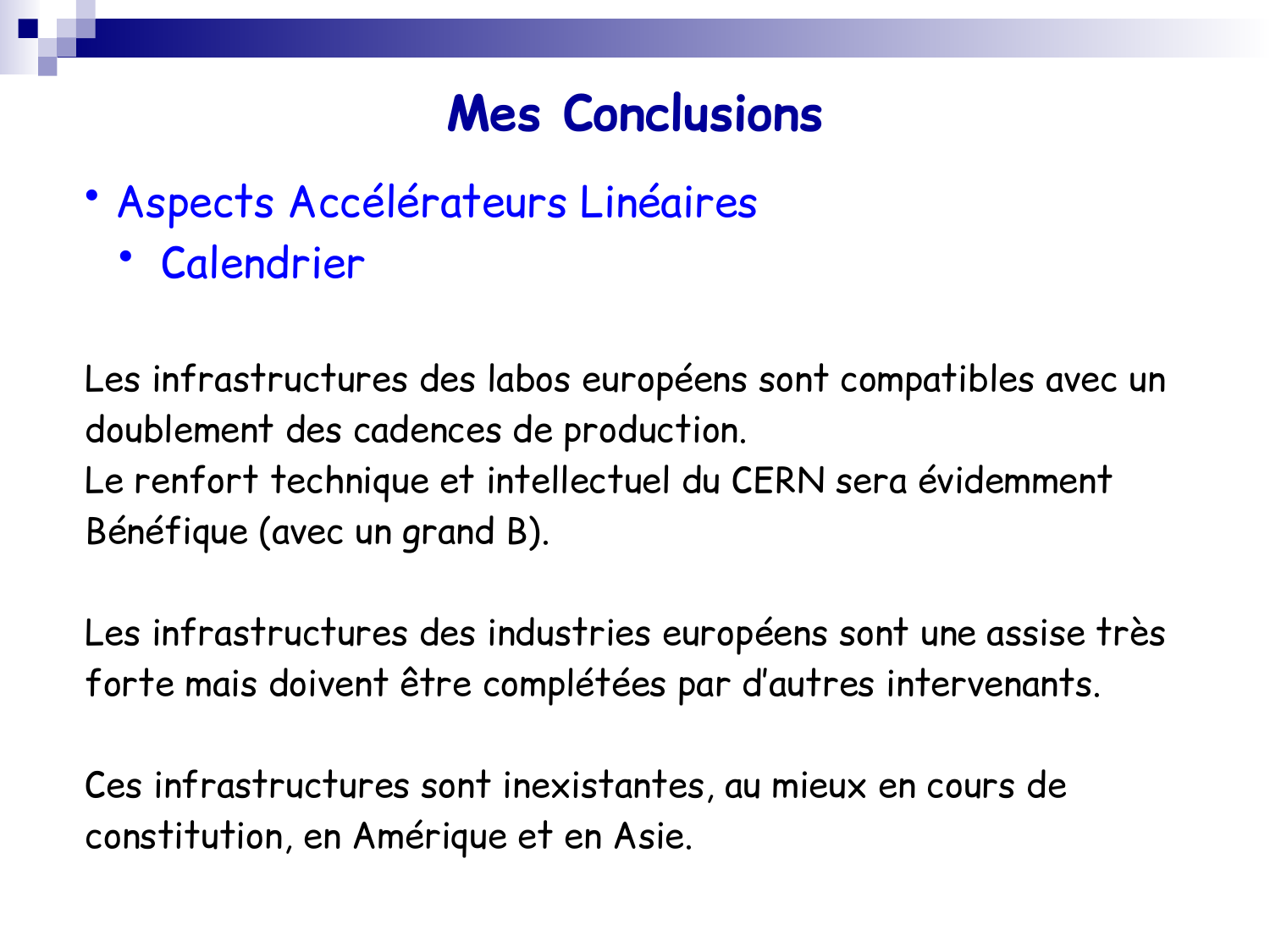

Mes Conclusions
Aspects Accélérateurs Linéaires
 Calendrier

Les infrastructures des labos européens sont compatibles avec un doublement des cadences de production.
Le renfort technique et intellectuel du CERN sera évidemment Bénéfique (avec un grand B).

Les infrastructures des industries européens sont une assise très forte mais doivent être complétées par d’autres intervenants.

Ces infrastructures sont inexistantes, au mieux en cours de constitution, en Amérique et en Asie.